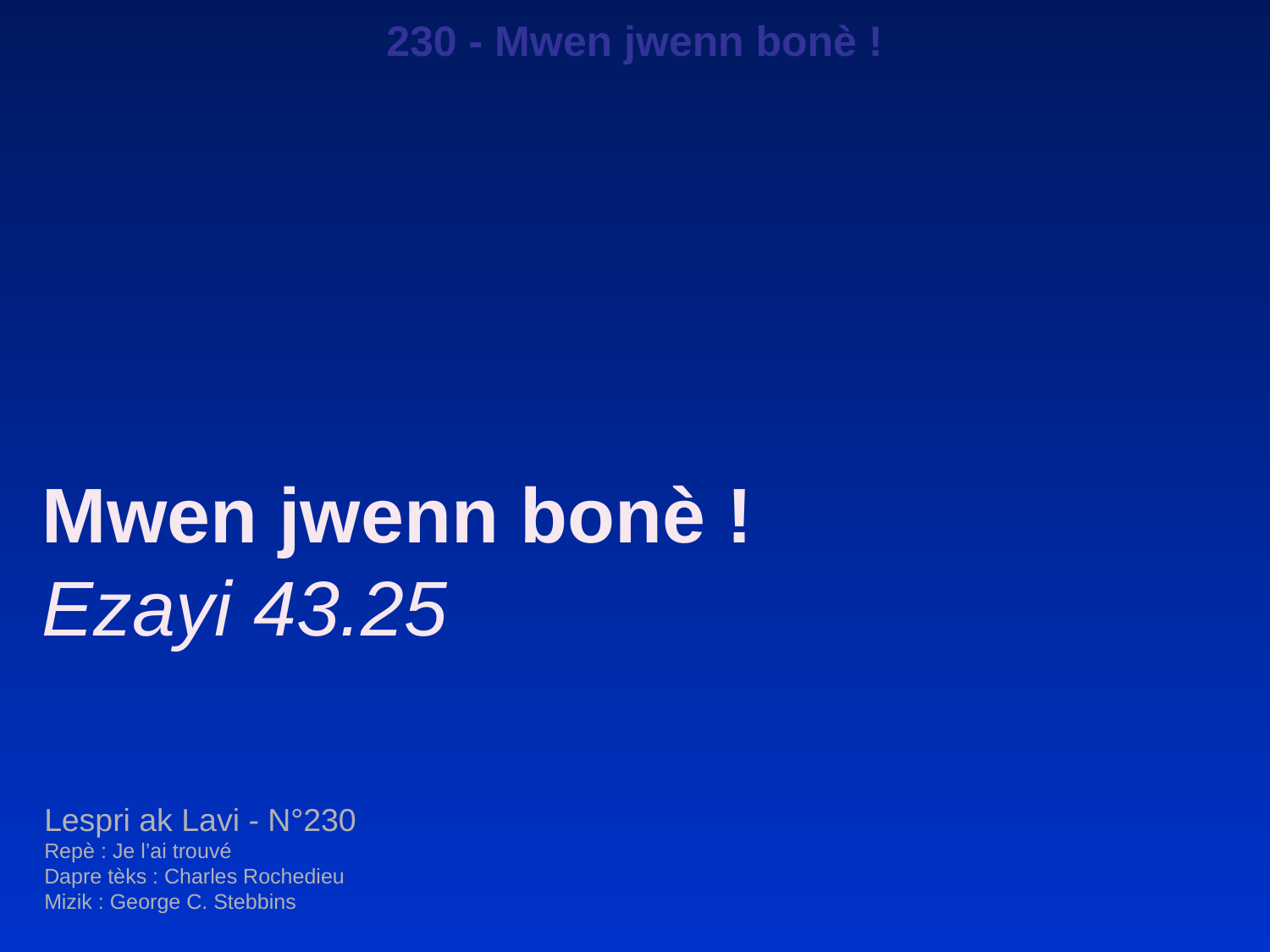

230 - Mwen jwenn bonè !
Mwen jwenn bonè !
Ezayi 43.25
Lespri ak Lavi - N°230
Repè : Je l’ai trouvé
Dapre tèks : Charles Rochedieu
Mizik : George C. Stebbins